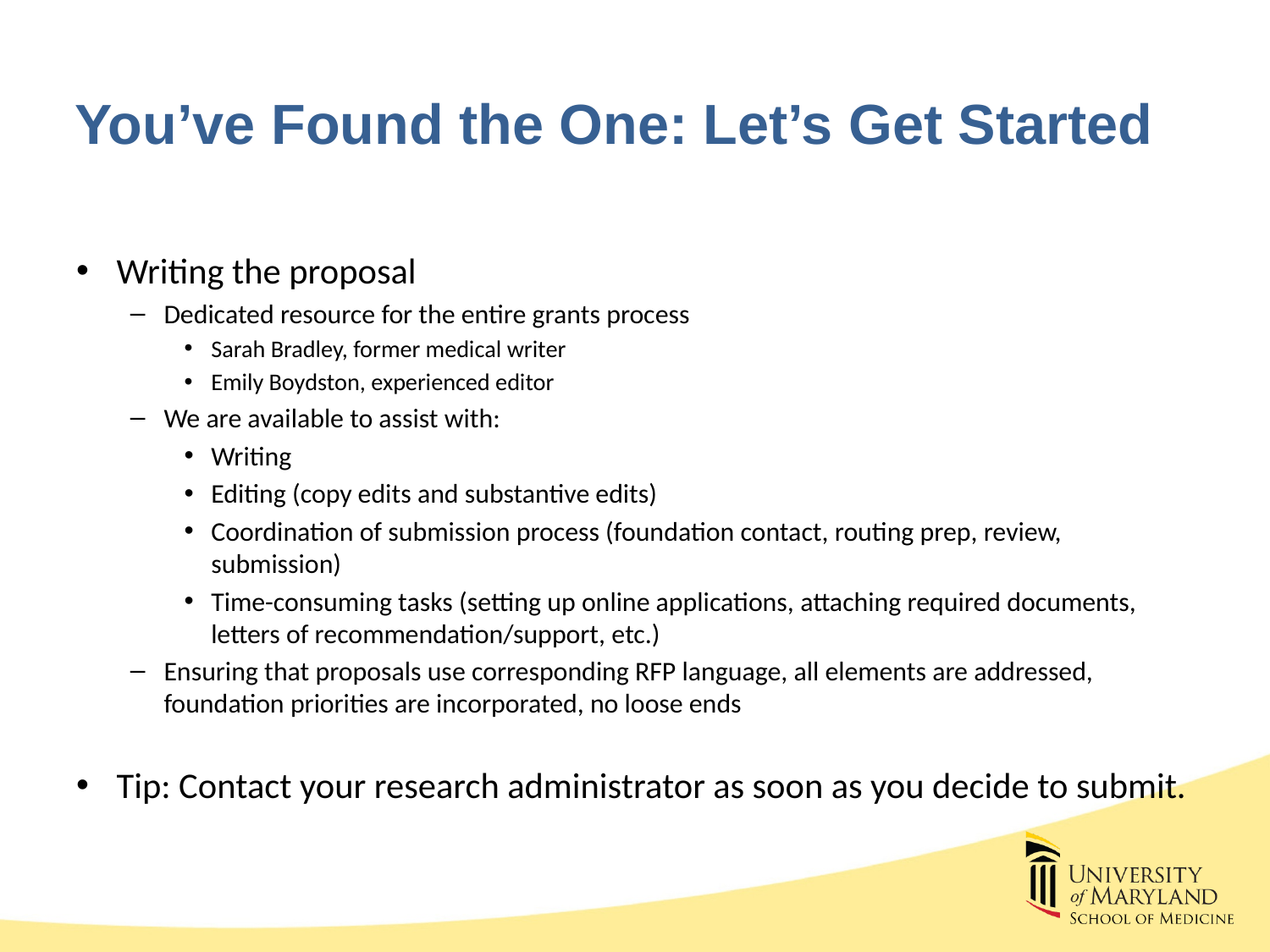

# You’ve Found the One: Let’s Get Started

Writing the proposal
Dedicated resource for the entire grants process
Sarah Bradley, former medical writer
Emily Boydston, experienced editor
We are available to assist with:
Writing
Editing (copy edits and substantive edits)
Coordination of submission process (foundation contact, routing prep, review, submission)
Time-consuming tasks (setting up online applications, attaching required documents, letters of recommendation/support, etc.)
Ensuring that proposals use corresponding RFP language, all elements are addressed, foundation priorities are incorporated, no loose ends

Tip: Contact your research administrator as soon as you decide to submit.